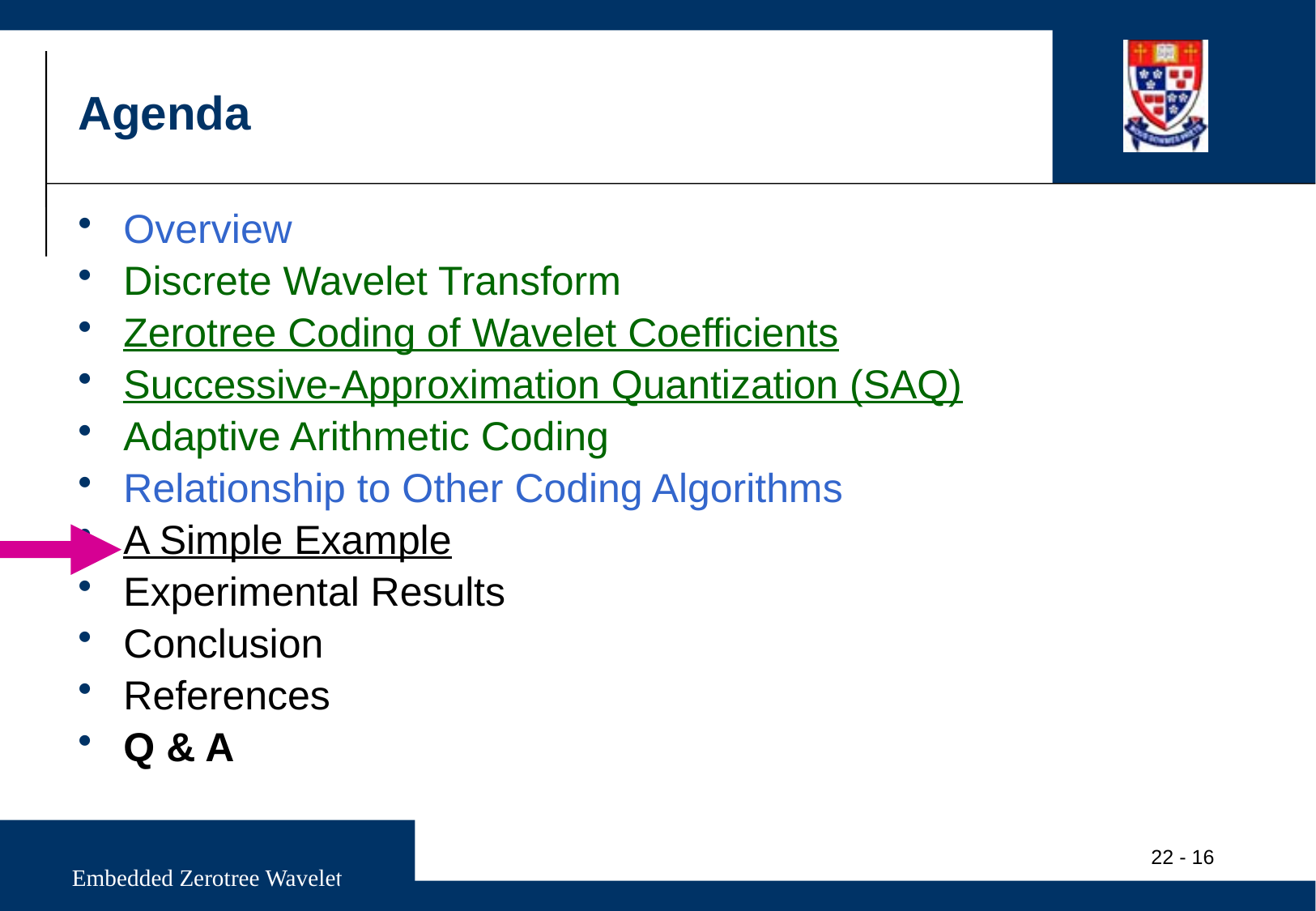

# Agenda
Overview
Discrete Wavelet Transform
Zerotree Coding of Wavelet Coefficients
Successive-Approximation Quantization (SAQ)
Adaptive Arithmetic Coding
Relationship to Other Coding Algorithms
A Simple Example
Experimental Results
Conclusion
References
Q & A